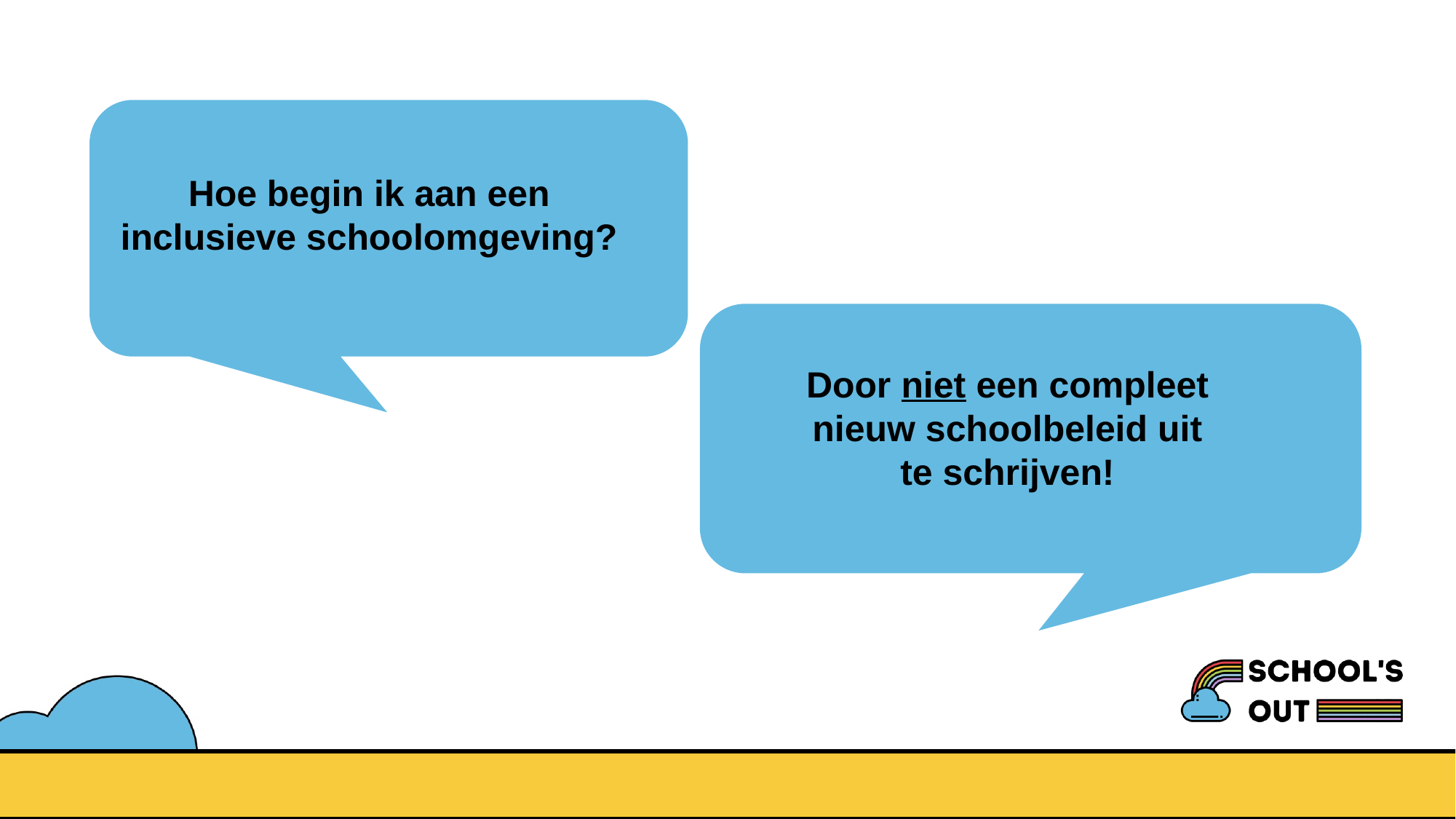

Hoe begin ik aan een inclusieve schoolomgeving?

Door niet een compleet nieuw schoolbeleid uit te schrijven!